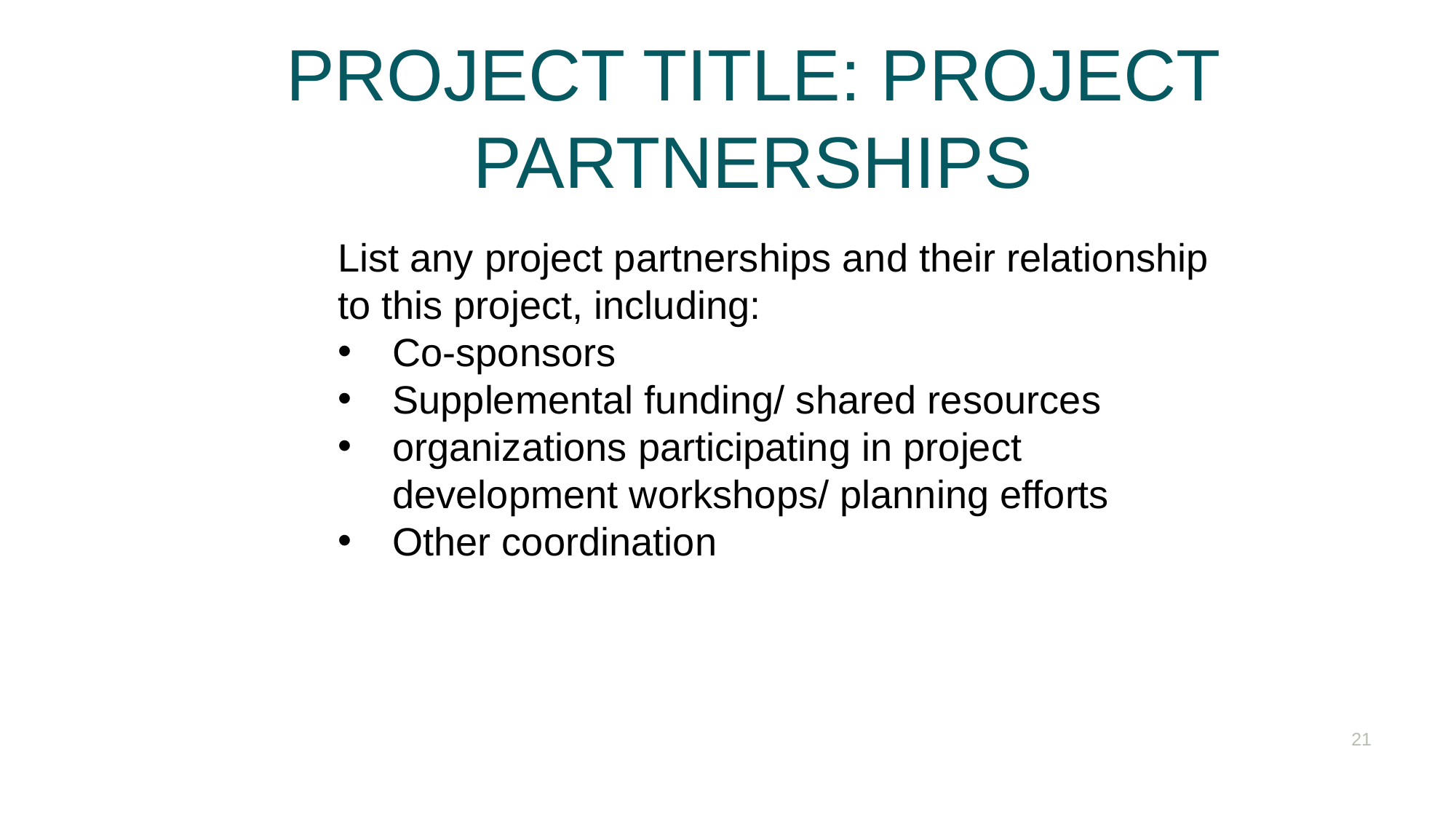

Project Title: Project Partnerships
List any project partnerships and their relationship to this project, including:
Co-sponsors
Supplemental funding/ shared resources
organizations participating in project development workshops/ planning efforts
Other coordination